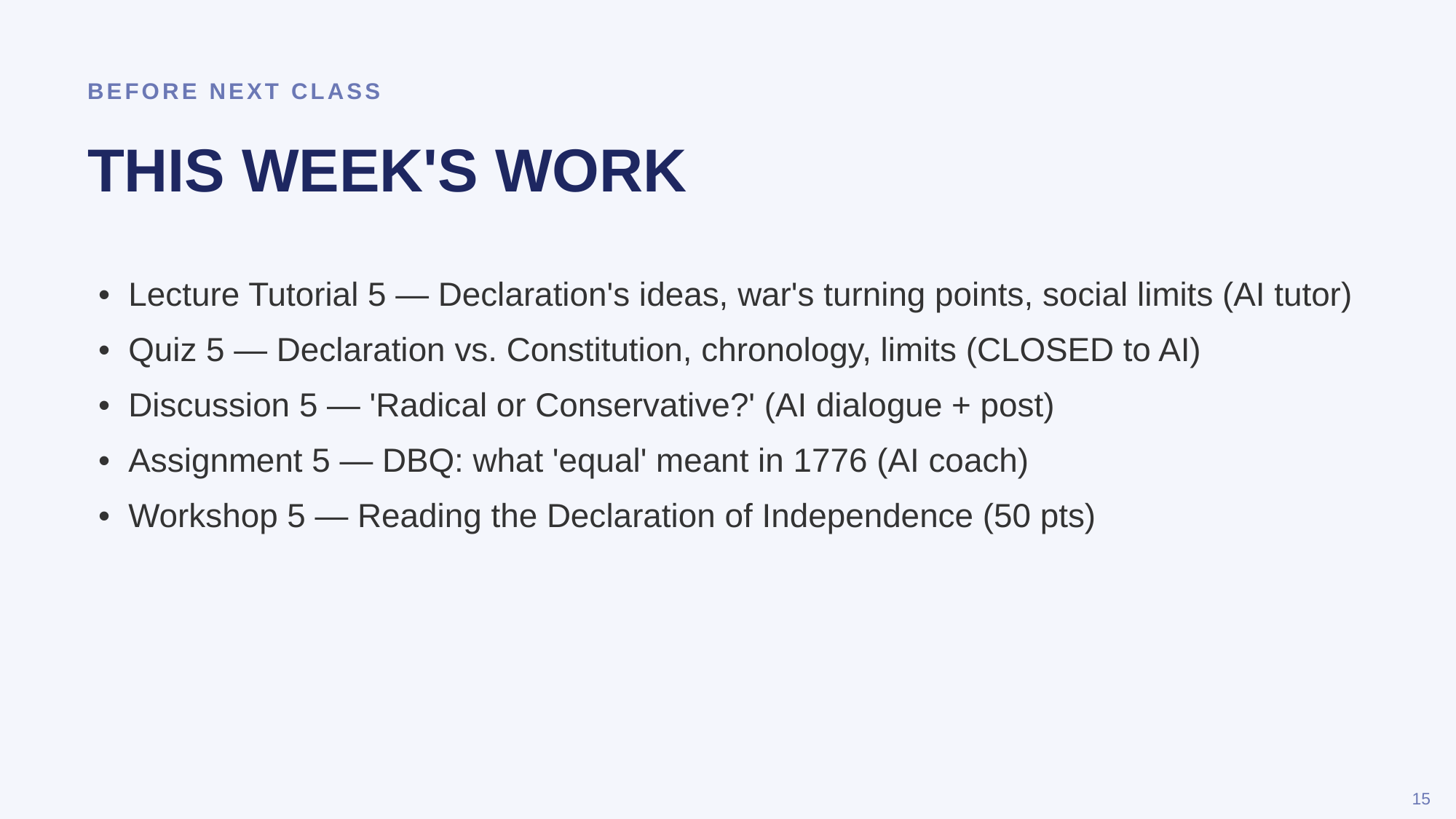

BEFORE NEXT CLASS
THIS WEEK'S WORK
•  Lecture Tutorial 5 — Declaration's ideas, war's turning points, social limits (AI tutor)
•  Quiz 5 — Declaration vs. Constitution, chronology, limits (CLOSED to AI)
•  Discussion 5 — 'Radical or Conservative?' (AI dialogue + post)
•  Assignment 5 — DBQ: what 'equal' meant in 1776 (AI coach)
•  Workshop 5 — Reading the Declaration of Independence (50 pts)
15